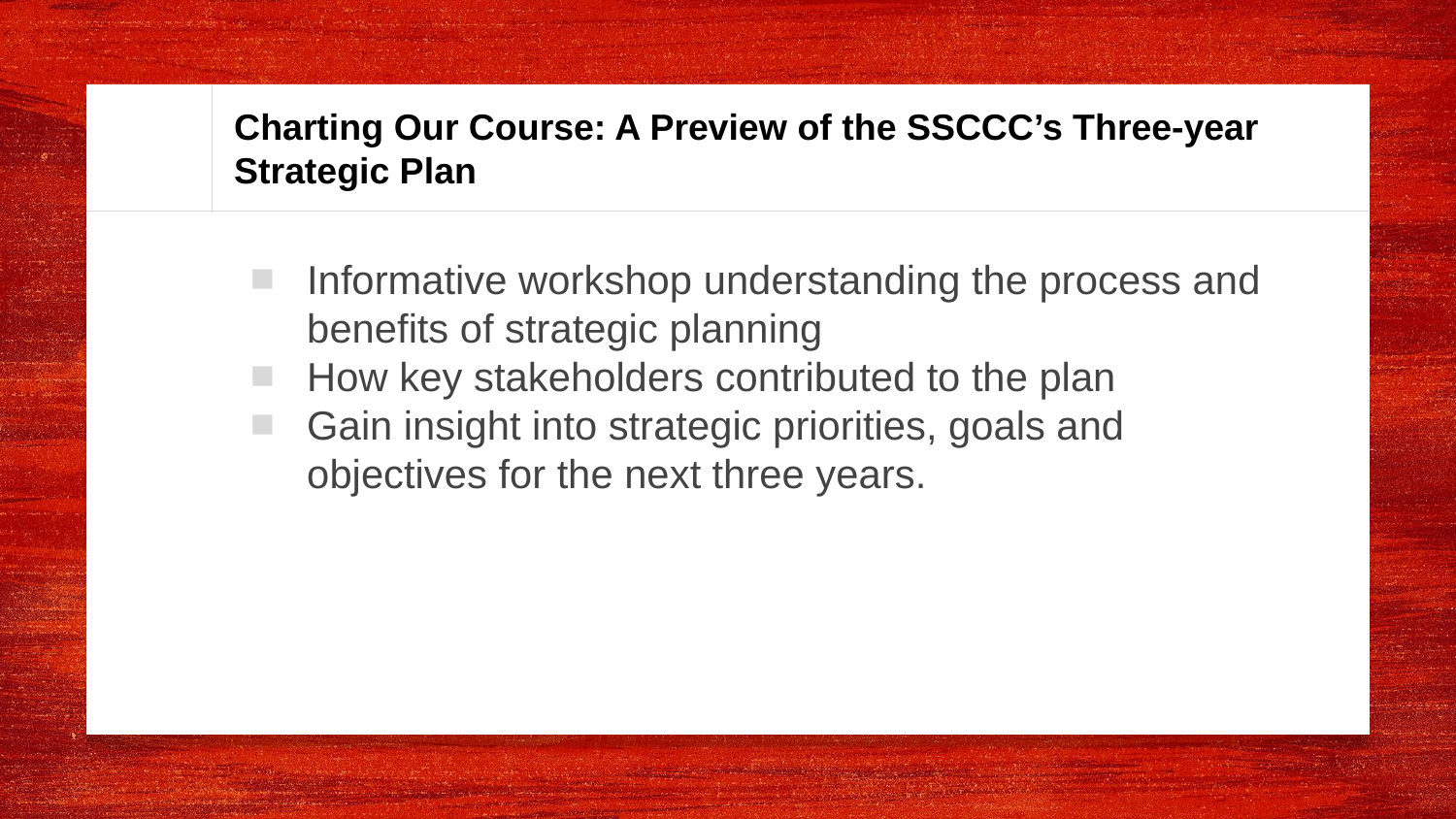

# Charting Our Course: A Preview of the SSCCC’s Three-year Strategic Plan
Informative workshop understanding the process and benefits of strategic planning
How key stakeholders contributed to the plan
Gain insight into strategic priorities, goals and objectives for the next three years.